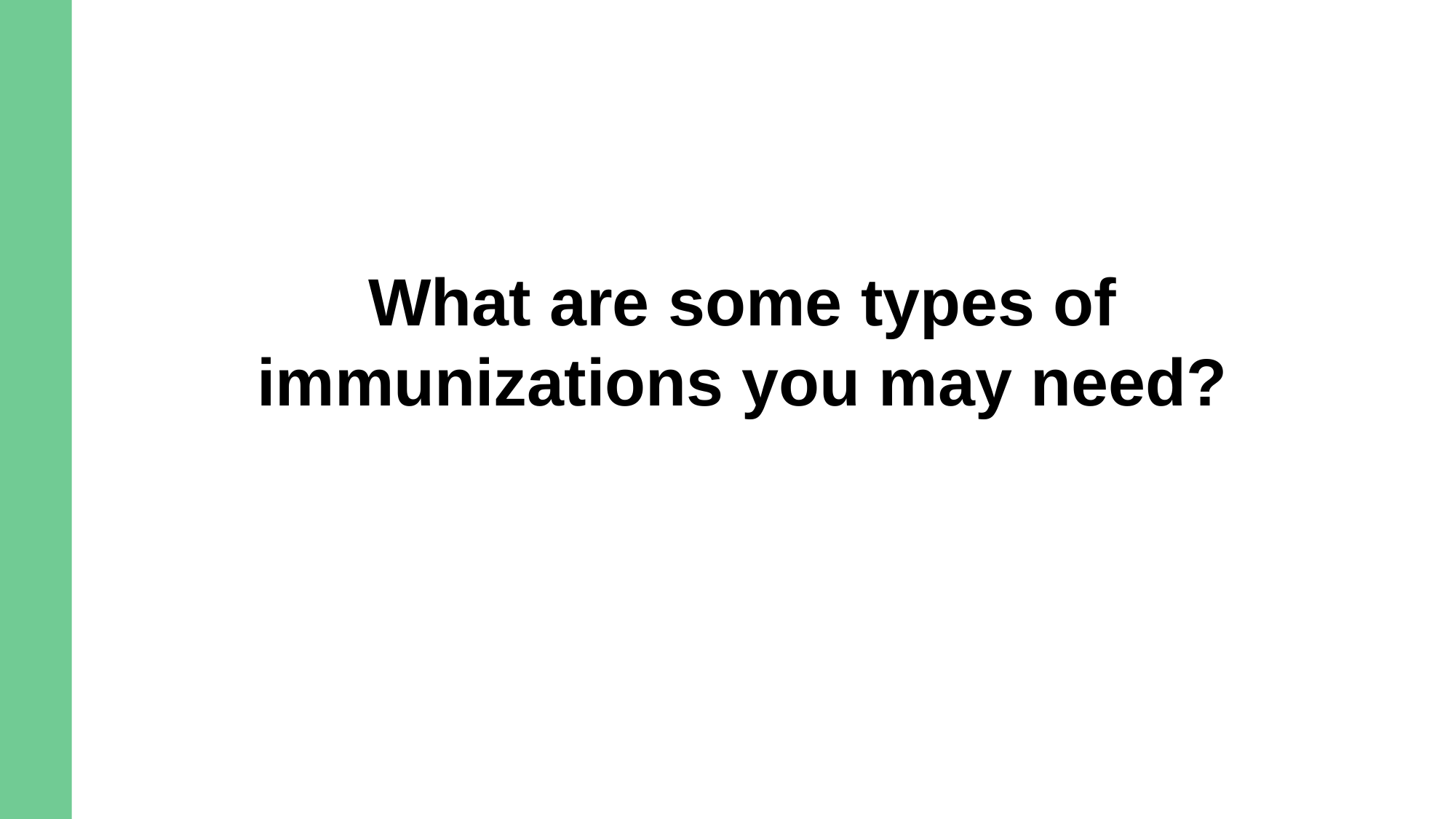

What are some types of immunizations you may need?